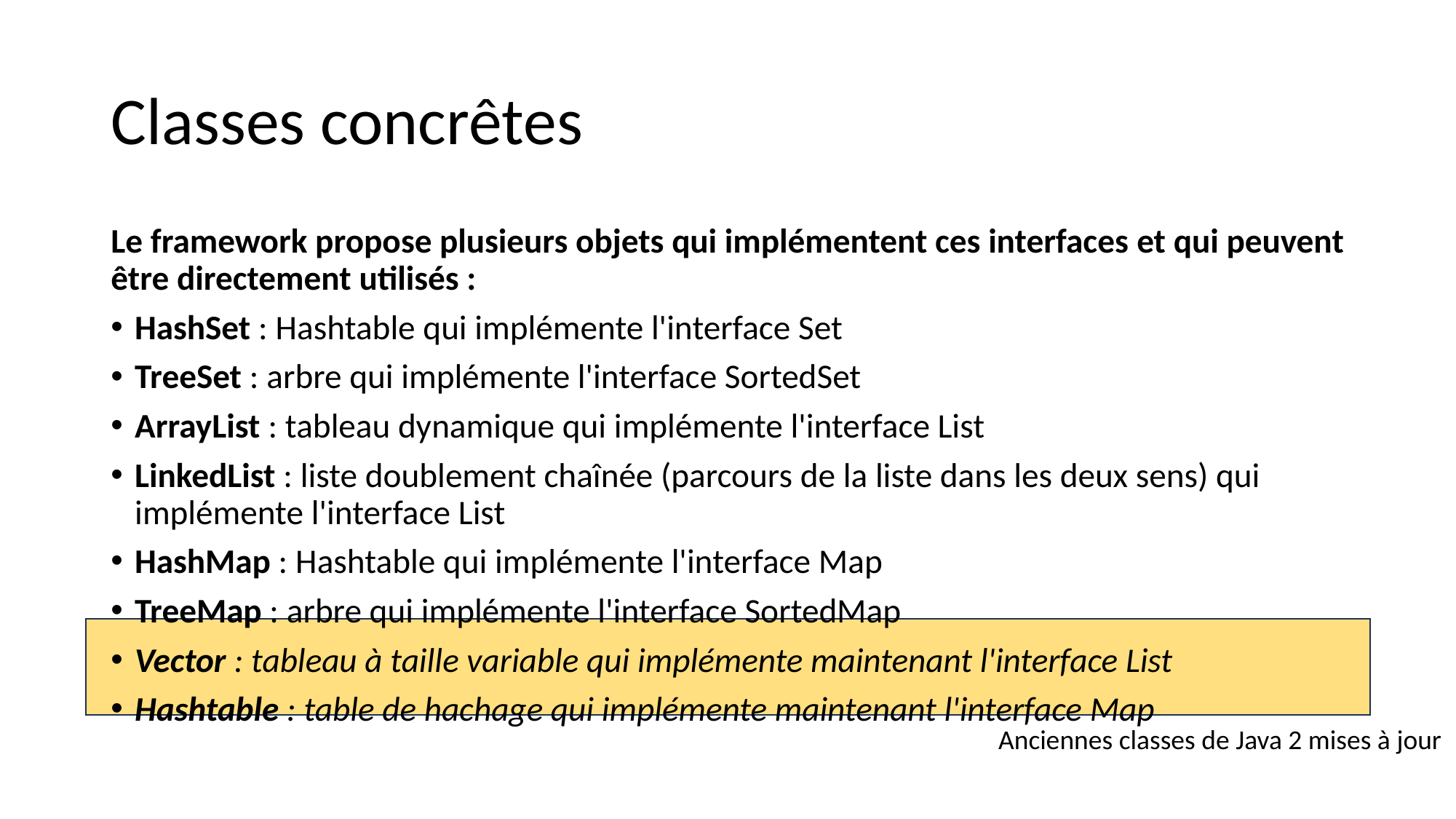

# Classes concrêtes
Le framework propose plusieurs objets qui implémentent ces interfaces et qui peuvent être directement utilisés :
HashSet : Hashtable qui implémente l'interface Set
TreeSet : arbre qui implémente l'interface SortedSet
ArrayList : tableau dynamique qui implémente l'interface List
LinkedList : liste doublement chaînée (parcours de la liste dans les deux sens) qui implémente l'interface List
HashMap : Hashtable qui implémente l'interface Map
TreeMap : arbre qui implémente l'interface SortedMap
Vector : tableau à taille variable qui implémente maintenant l'interface List
Hashtable : table de hachage qui implémente maintenant l'interface Map

Anciennes classes de Java 2 mises à jour